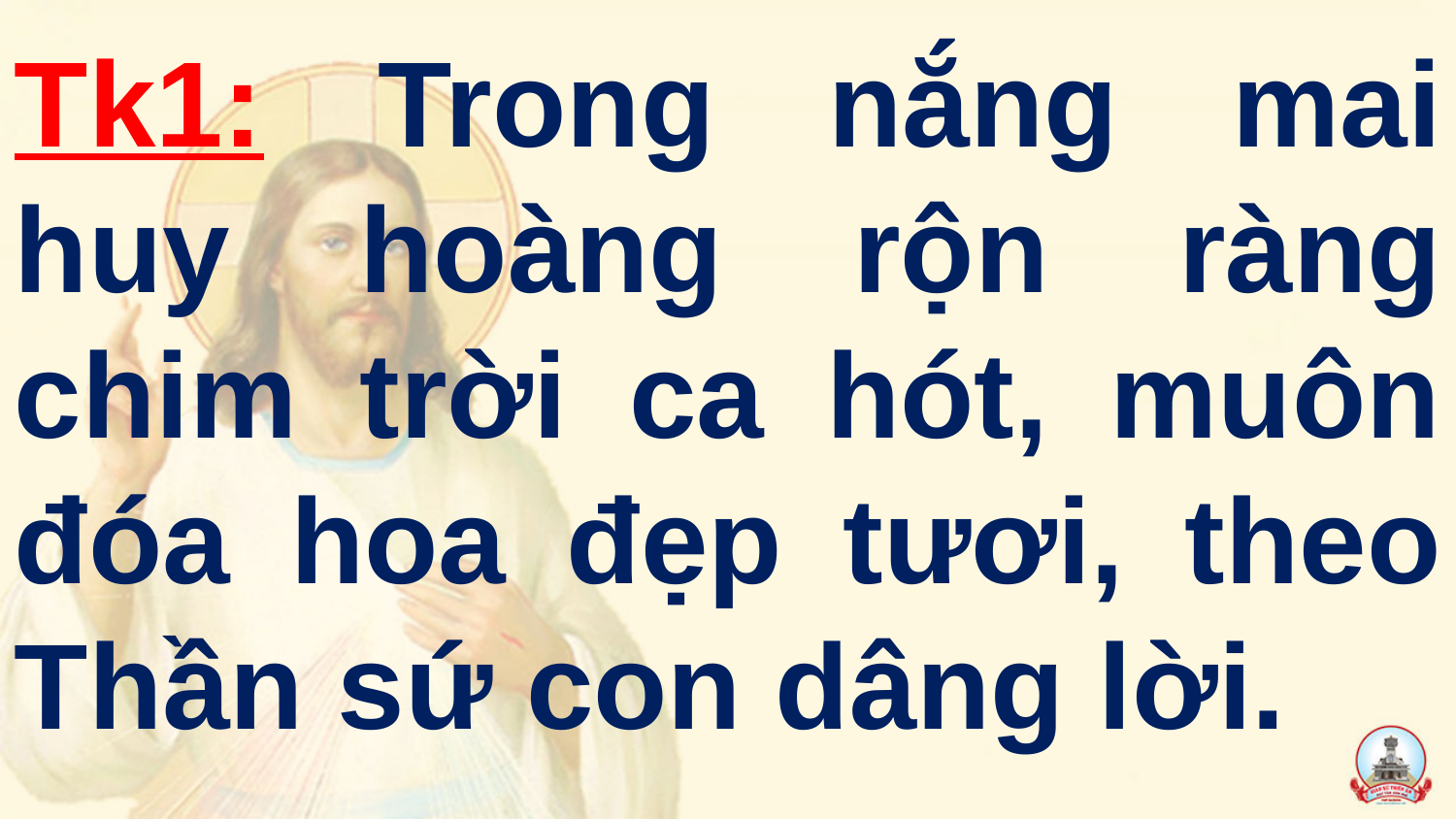

Tk1: Trong nắng mai huy hoàng rộn ràng chim trời ca hót, muôn đóa hoa đẹp tươi, theo Thần sứ con dâng lời.